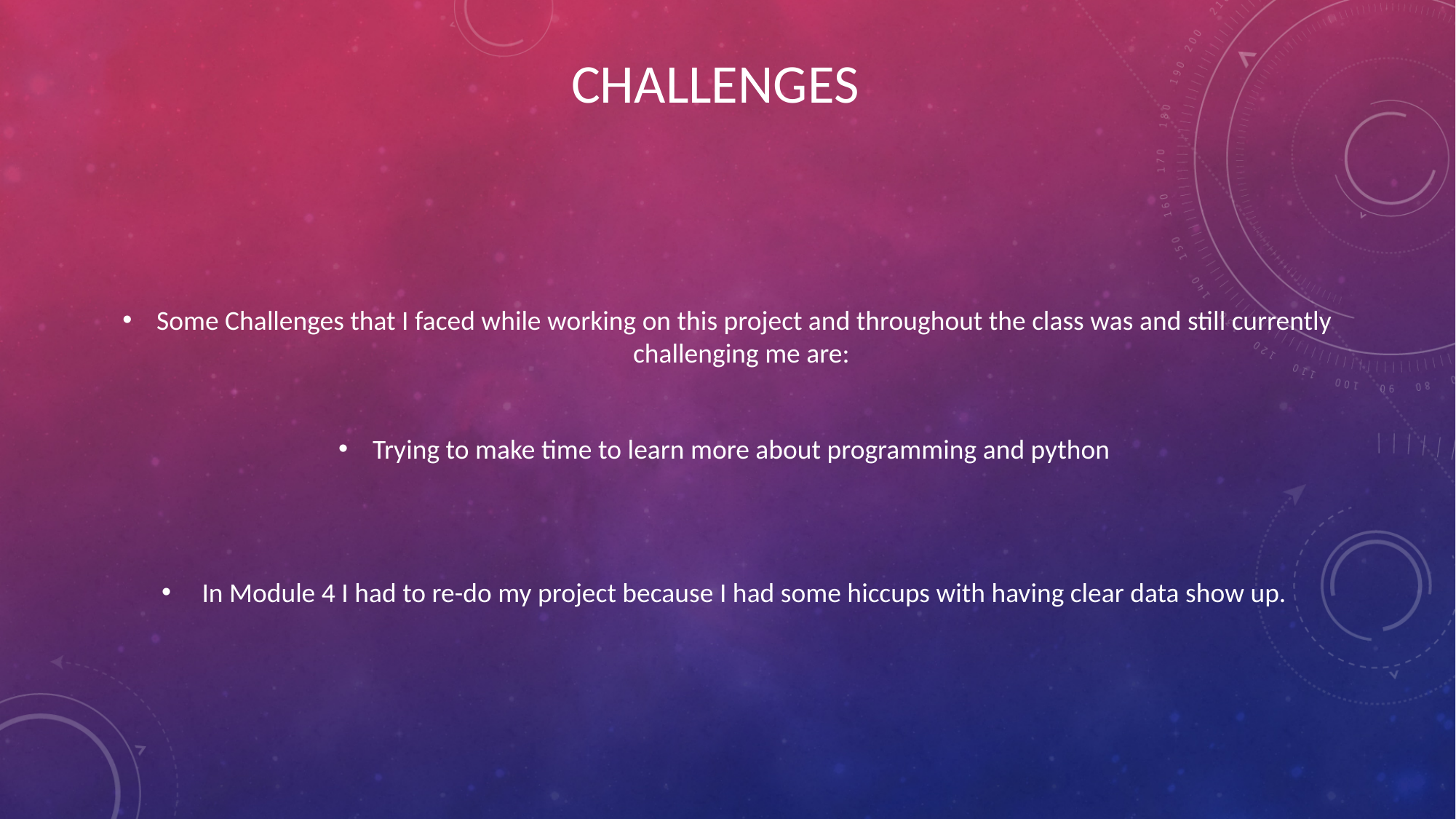

# Challenges
Some Challenges that I faced while working on this project and throughout the class was and still currently challenging me are:

Trying to make time to learn more about programming and python

 In Module 4 I had to re-do my project because I had some hiccups with having clear data show up.